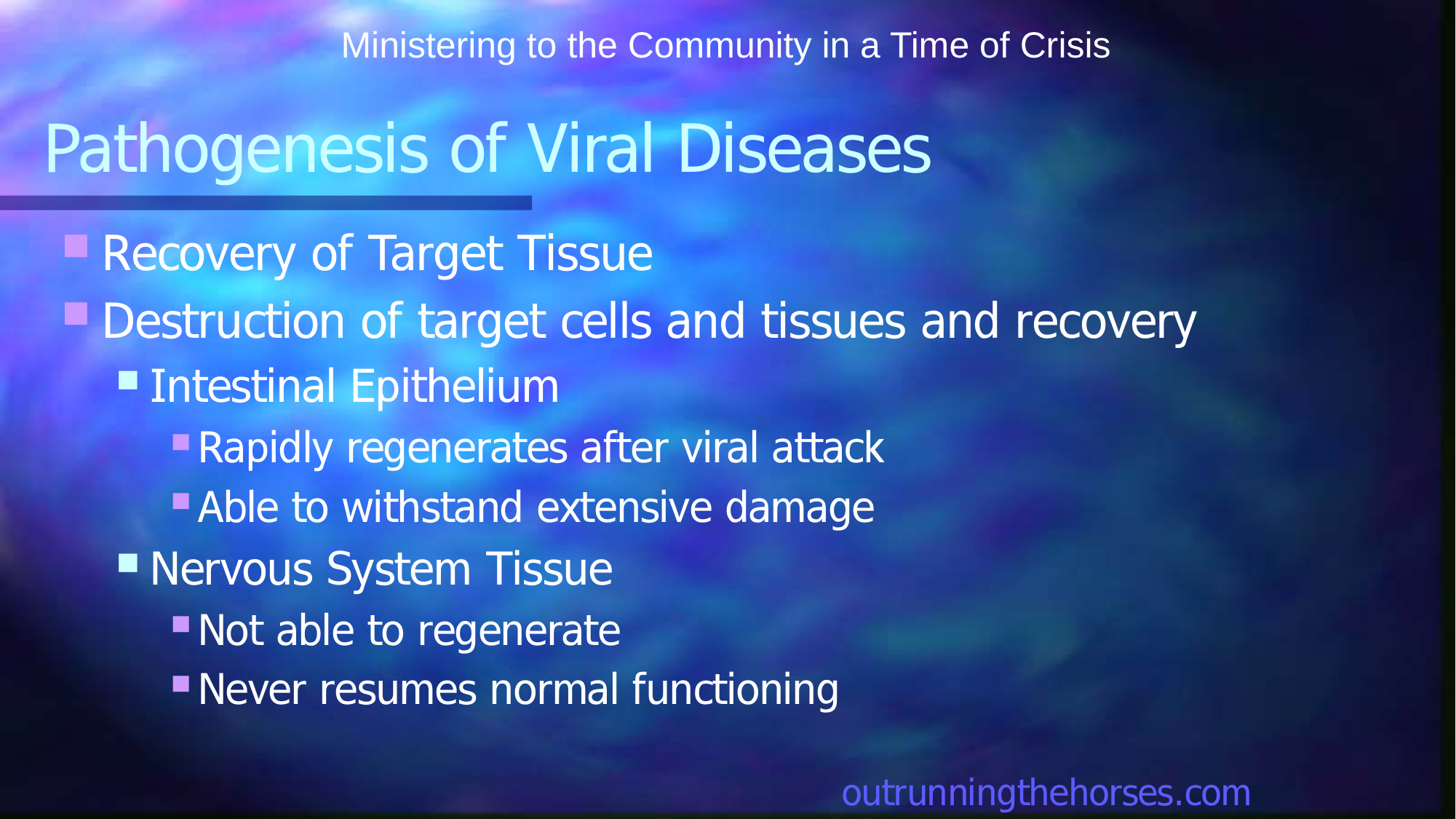

Ministering to the Community in a Time of Crisis
# Pathogenesis of Viral Diseases
Recovery of Target Tissue
Destruction of target cells and tissues and recovery
Intestinal Epithelium
Rapidly regenerates after viral attack
Able to withstand extensive damage
Nervous System Tissue
Not able to regenerate
Never resumes normal functioning

outrunningthehorses.com